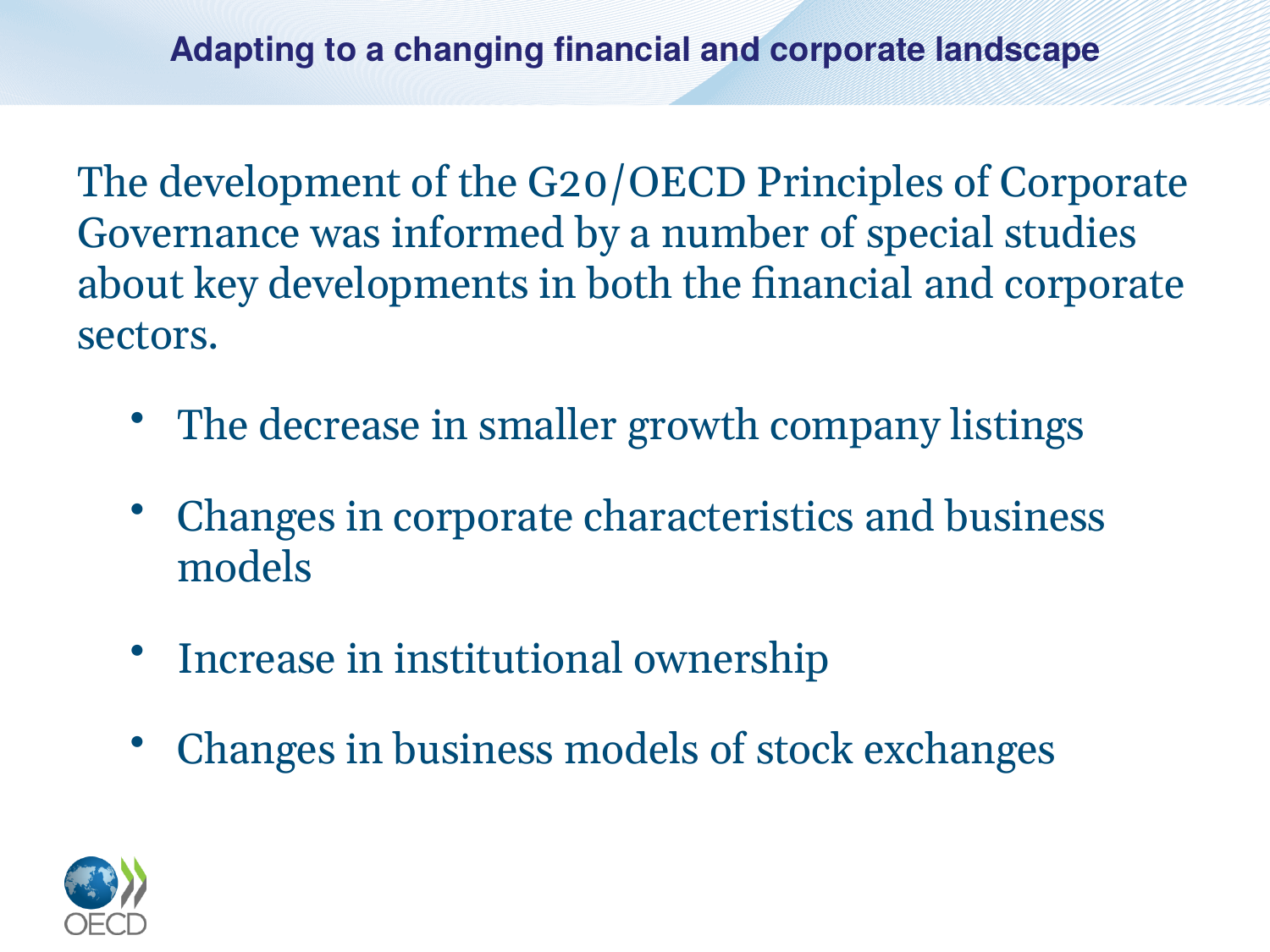

# Adapting to a changing financial and corporate landscape
The development of the G20/OECD Principles of Corporate Governance was informed by a number of special studies about key developments in both the financial and corporate sectors.
The decrease in smaller growth company listings
Changes in corporate characteristics and business models
Increase in institutional ownership
Changes in business models of stock exchanges